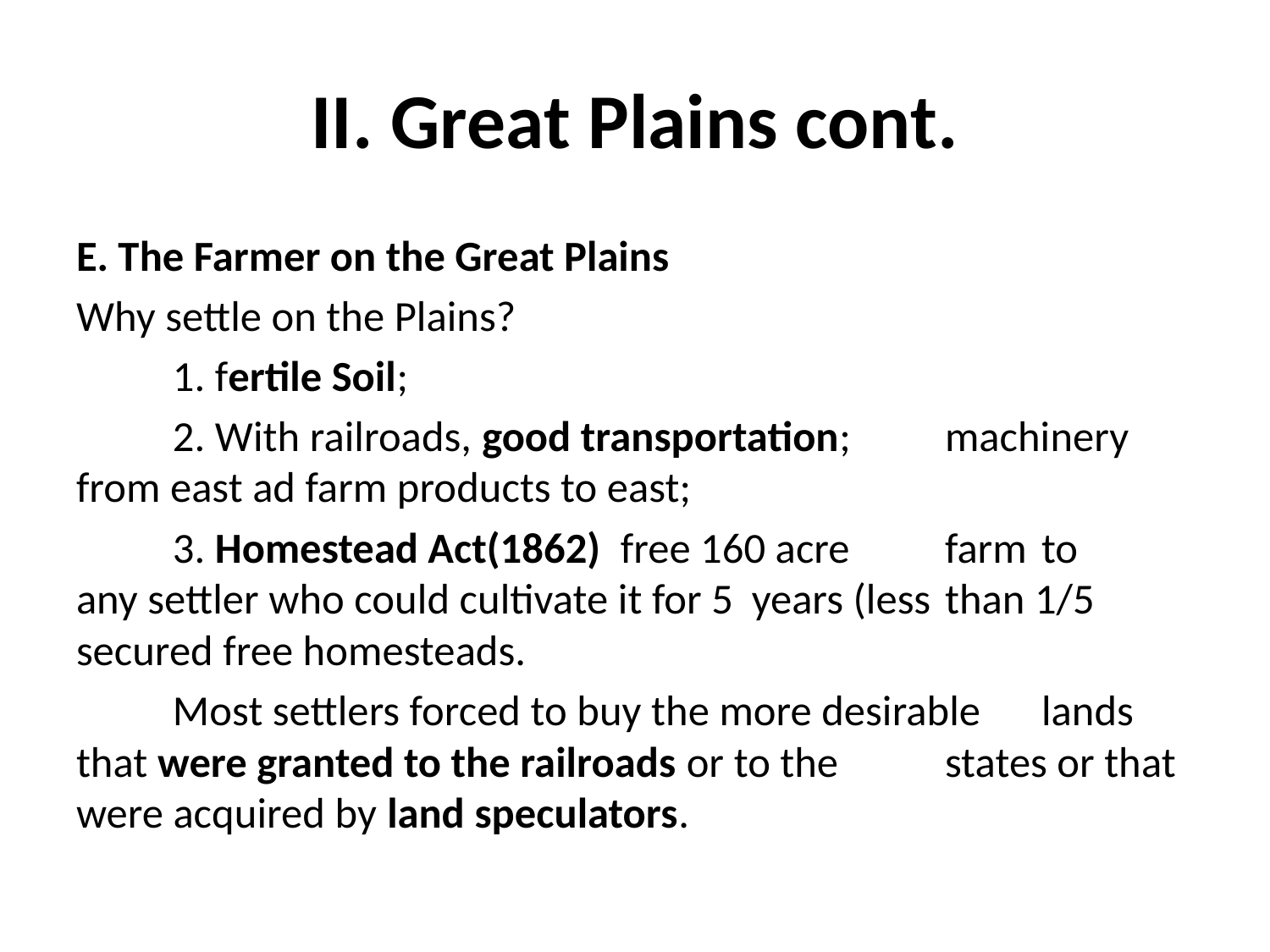

# II. Great Plains cont.
E. The Farmer on the Great Plains
Why settle on the Plains?
	1. fertile Soil;
	2. With railroads, good transportation; 	machinery from east ad farm products to east;
	3. Homestead Act(1862)  free 160 acre 	farm 	to 	any settler who could cultivate it for 5 	years (less 	than 1/5 secured free homesteads.
	Most settlers forced to buy the more desirable 	lands that were granted to the railroads or to the 	states or that were acquired by land speculators.